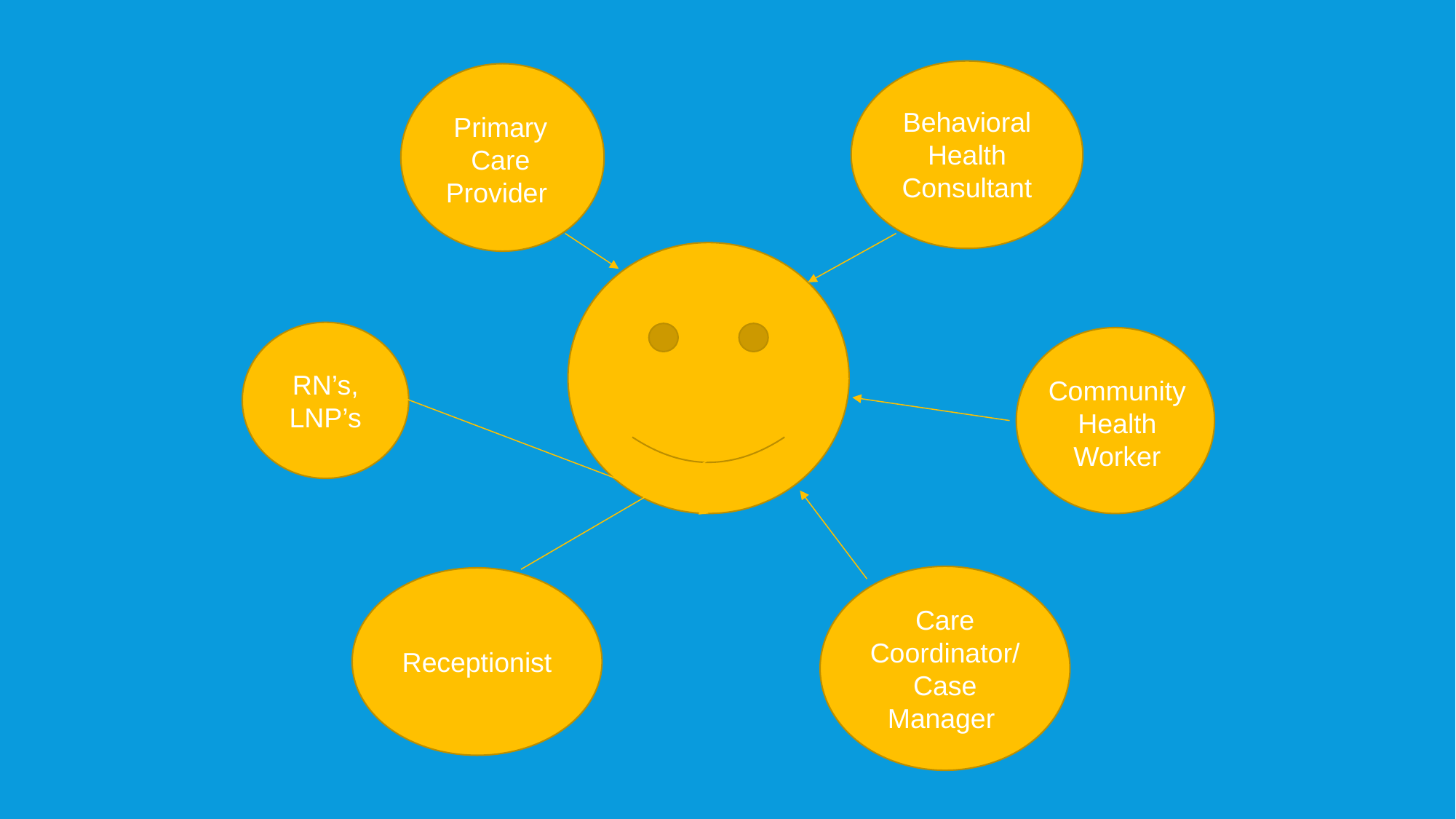

Behavioral Health Consultant
Primary Care Provider

RN’s, LNP’s

Community Health Worker
Care Coordinator/Case Manager
Receptionist